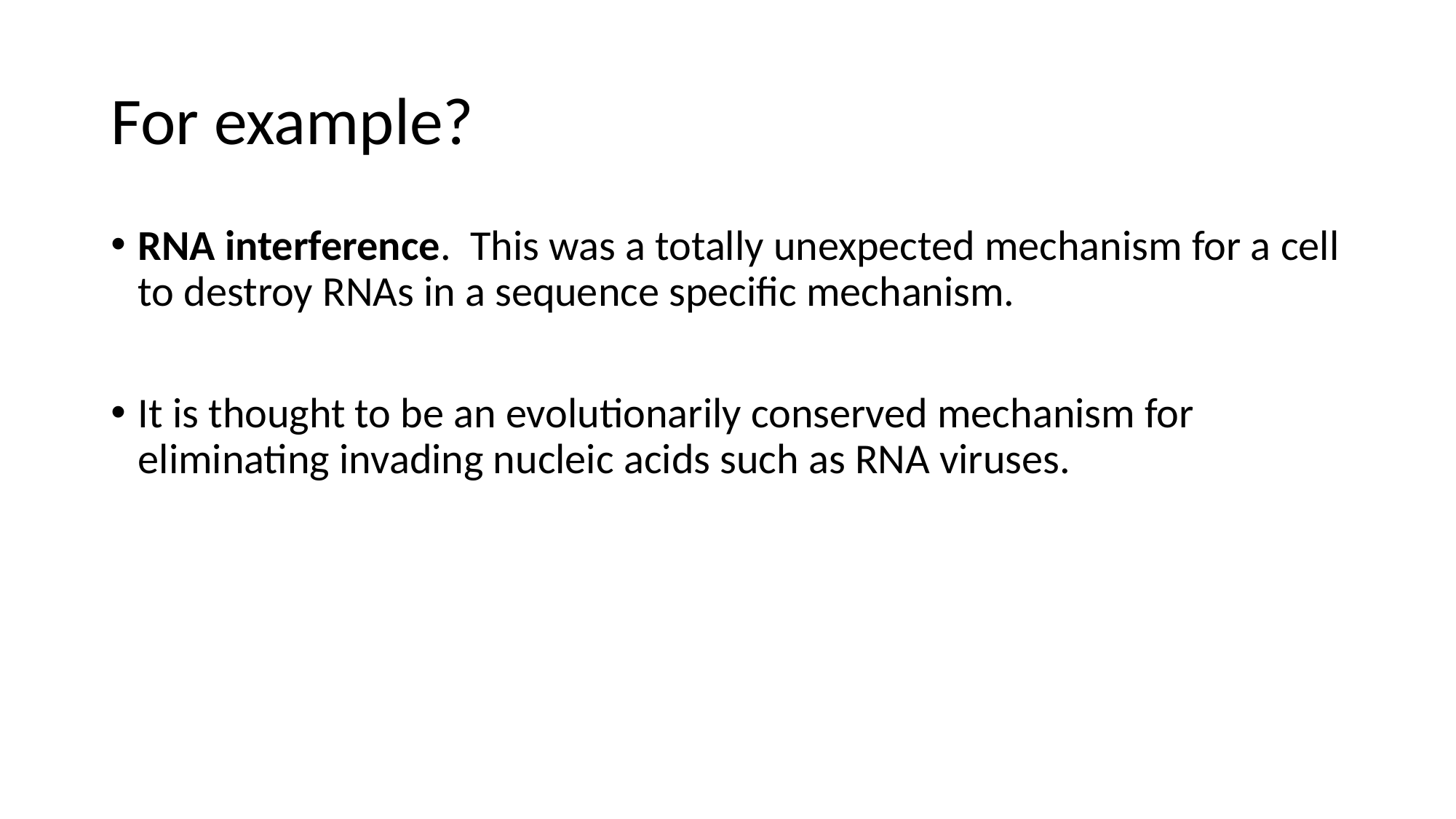

# For example?
RNA interference.  This was a totally unexpected mechanism for a cell to destroy RNAs in a sequence specific mechanism.

It is thought to be an evolutionarily conserved mechanism for eliminating invading nucleic acids such as RNA viruses.